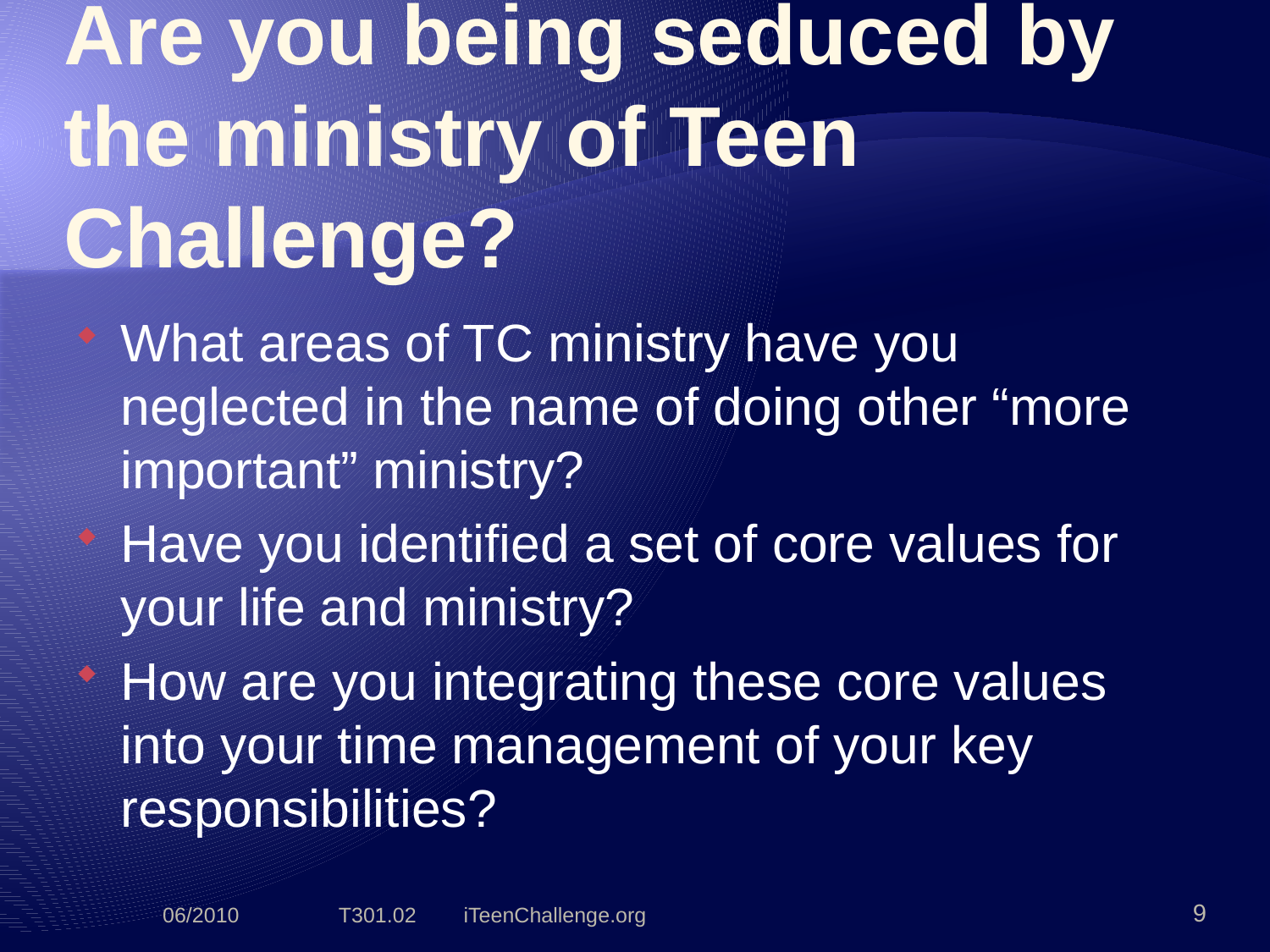

# Are you being seduced by the ministry of Teen Challenge?
What areas of TC ministry have you neglected in the name of doing other “more important” ministry?
Have you identified a set of core values for your life and ministry?
How are you integrating these core values into your time management of your key responsibilities?
06/2010
T301.02        iTeenChallenge.org
9